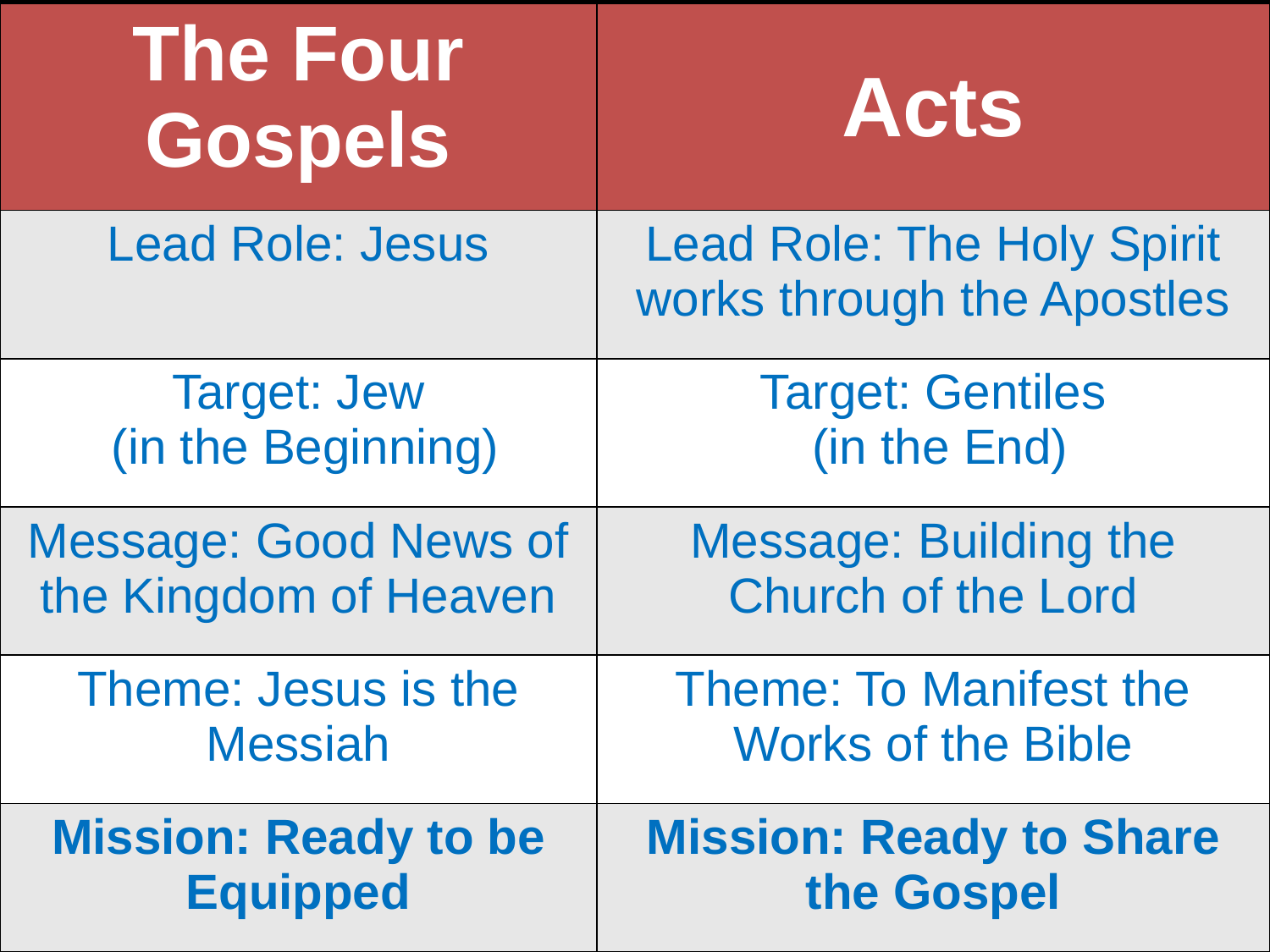

| The Four Gospels | Acts |
| --- | --- |
| Lead Role: Jesus | Lead Role: The Holy Spirit works through the Apostles |
| Target: Jew (in the Beginning) | Target: Gentiles (in the End) |
| Message: Good News of the Kingdom of Heaven | Message: Building the Church of the Lord |
| Theme: Jesus is the Messiah | Theme: To Manifest the Works of the Bible |
| Mission: Ready to be Equipped | Mission: Ready to Share the Gospel |